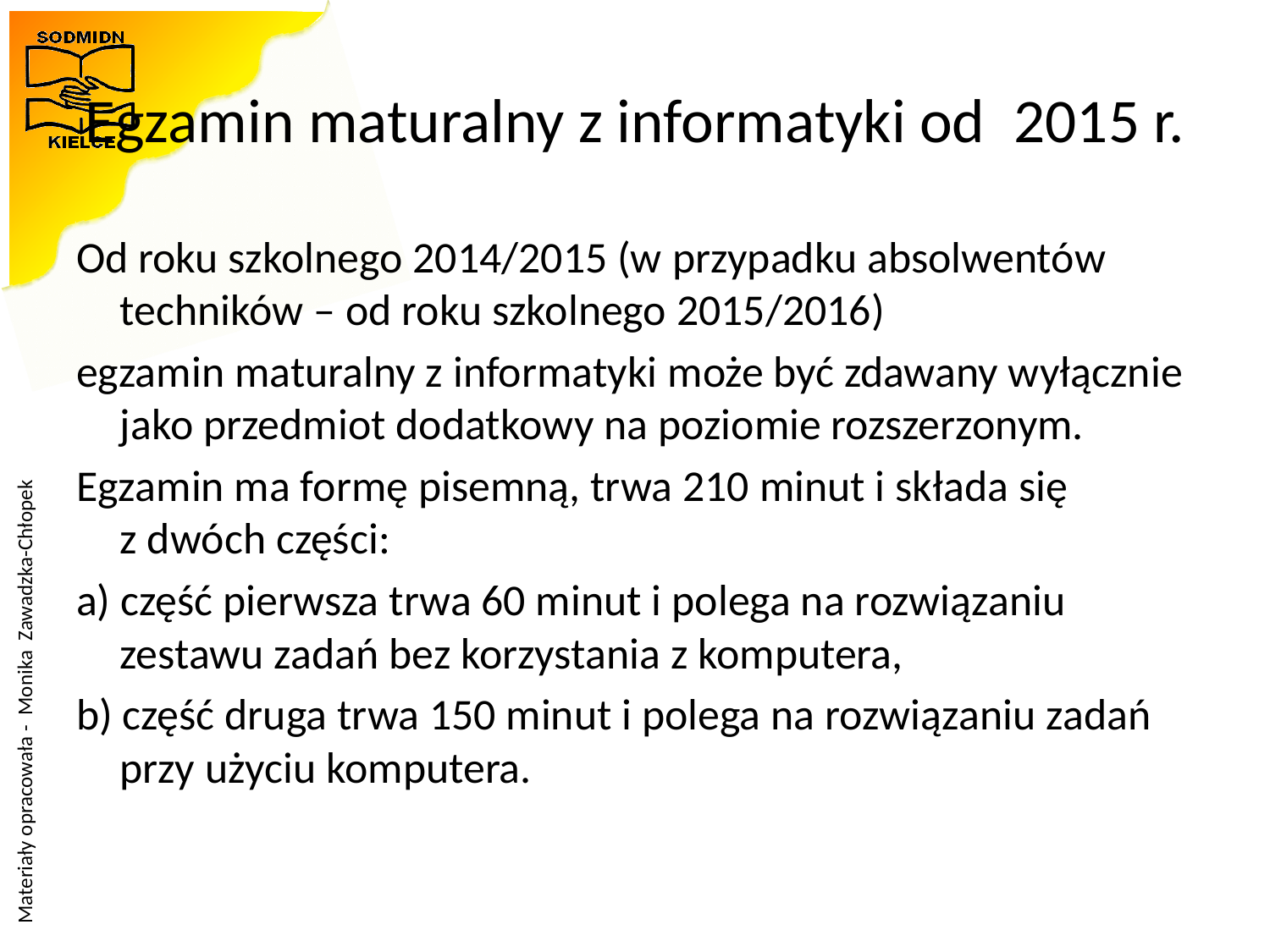

# Egzamin maturalny z informatyki od  2015 r.
Od roku szkolnego 2014/2015 (w przypadku absolwentów techników – od roku szkolnego 2015/2016)
egzamin maturalny z informatyki może być zdawany wyłącznie jako przedmiot dodatkowy na poziomie rozszerzonym.
Egzamin ma formę pisemną, trwa 210 minut i składa się
z dwóch części:
a) część pierwsza trwa 60 minut i polega na rozwiązaniu zestawu zadań bez korzystania z komputera,
b) część druga trwa 150 minut i polega na rozwiązaniu zadań przy użyciu komputera.